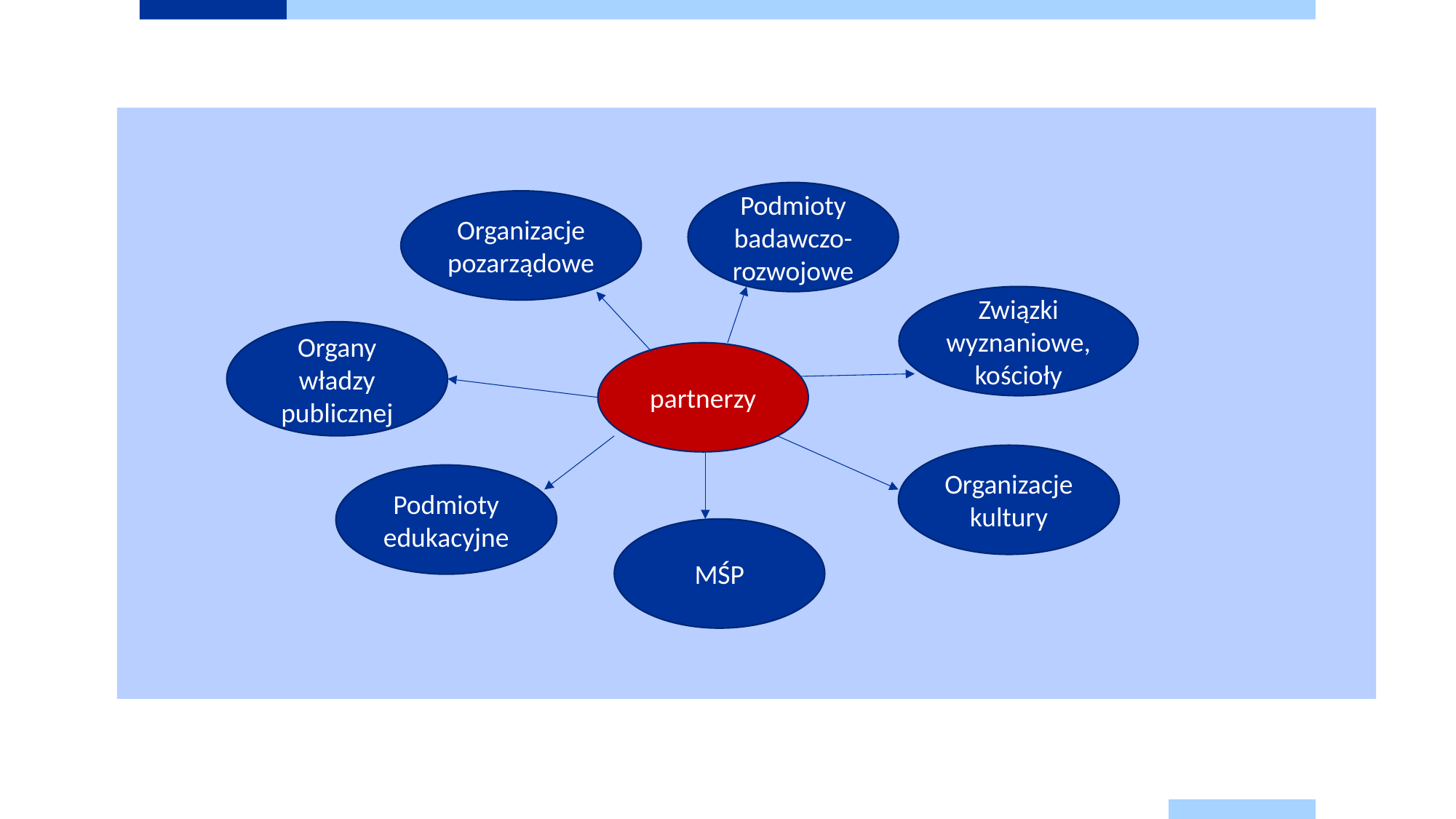

Podmioty badawczo- rozwojowe
Organizacje pozarządowe
Związki wyznaniowe, kościoły
Organy władzy publicznej
partnerzy
Organizacje kultury
Podmioty edukacyjne
MŚP